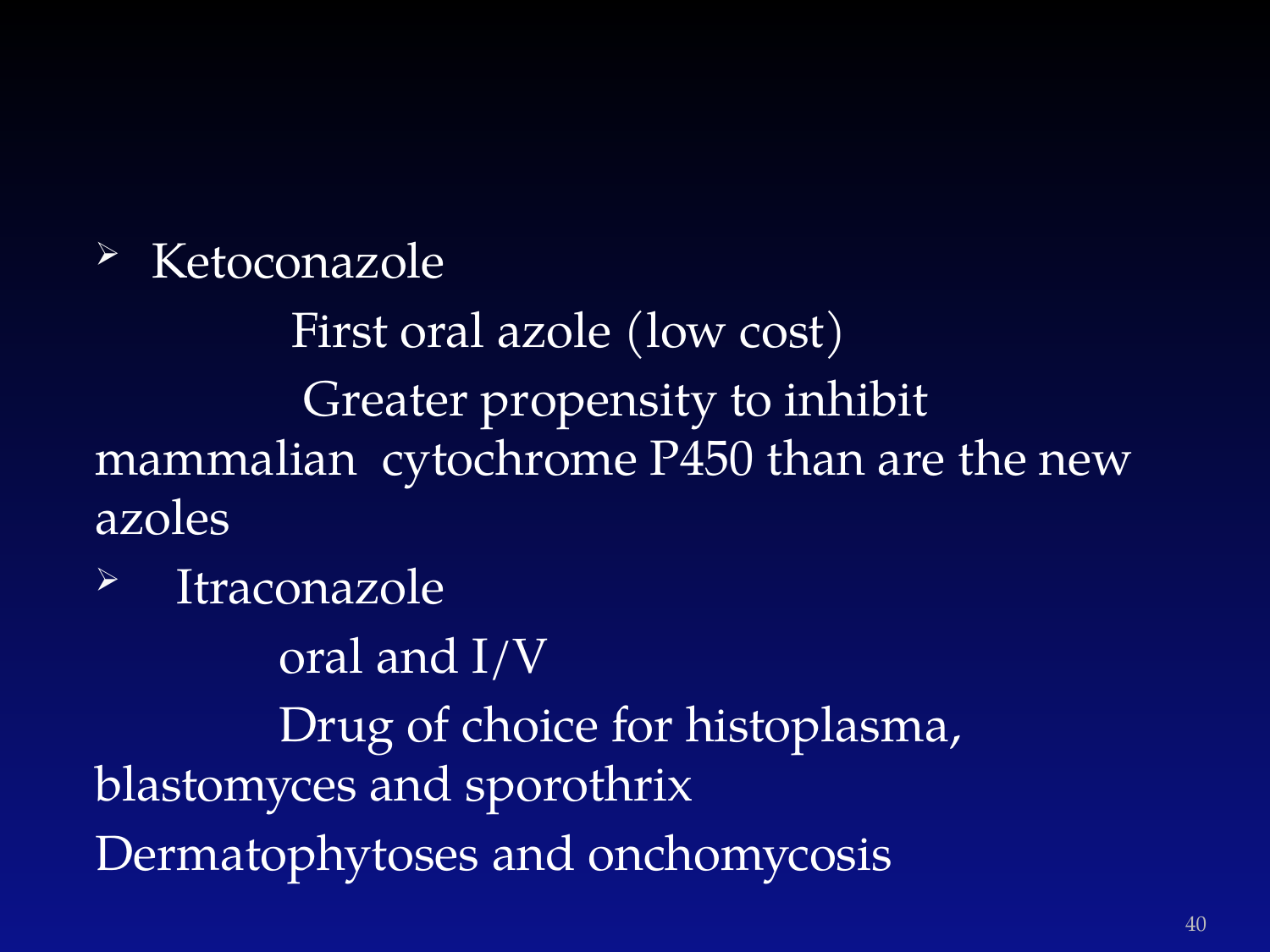

#
Ketoconazole
                First oral azole (low cost)
                 Greater propensity to inhibit mammalian  cytochrome P450 than are the new azoles
  Itraconazole
               oral and I/V
               Drug of choice for histoplasma,  blastomyces and sporothrix
Dermatophytoses and onchomycosis
40